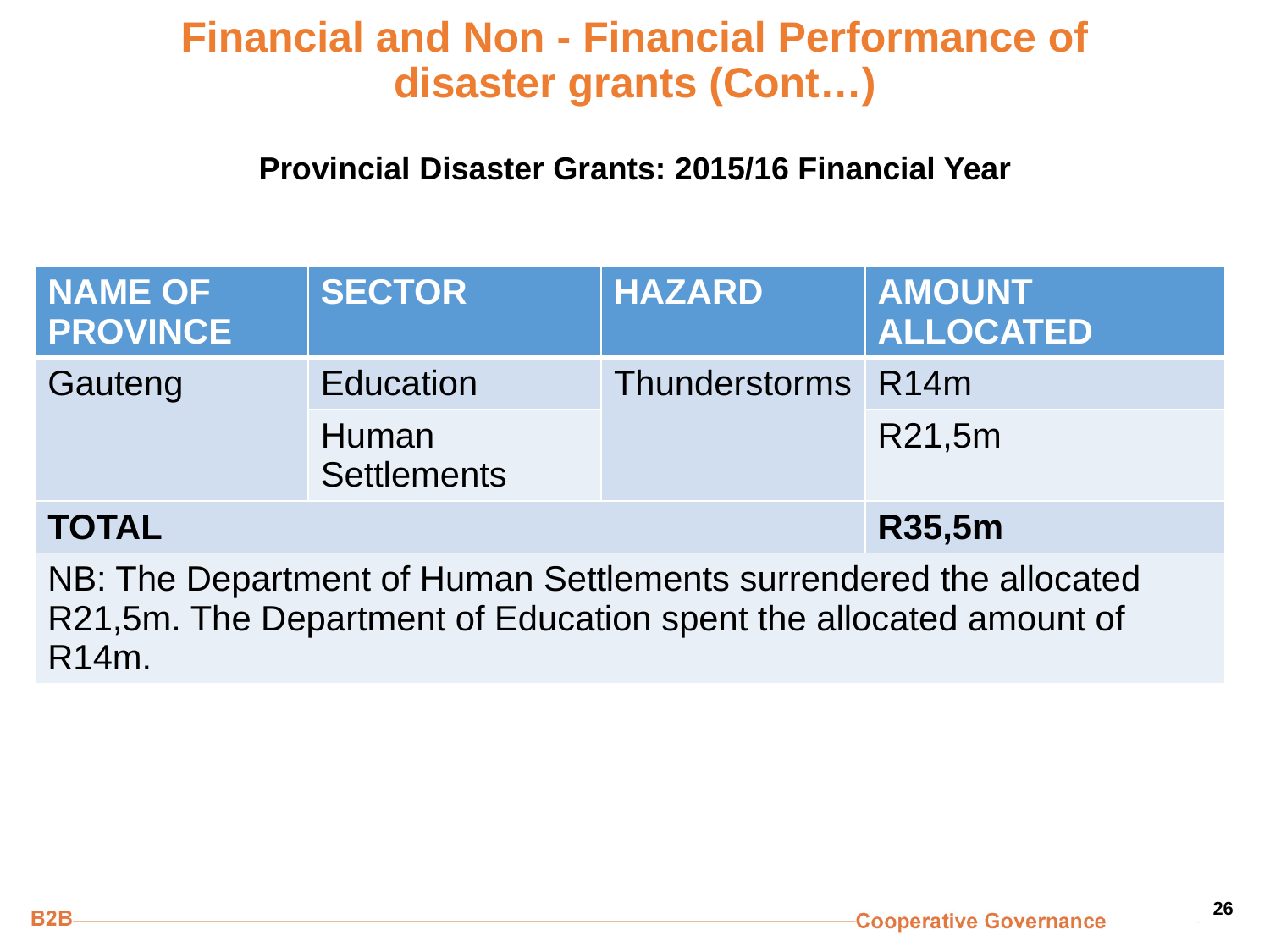

# Financial and Non - Financial Performance of disaster grants (Cont…) Provincial Disaster Grants: 2015/16 Financial Year
| NAME OF PROVINCE | SECTOR | HAZARD | AMOUNT ALLOCATED |
| --- | --- | --- | --- |
| Gauteng | Education | Thunderstorms | R14m |
|  | Human Settlements |  | R21,5m |
| TOTAL |  |  | R35,5m |
| NB: The Department of Human Settlements surrendered the allocated R21,5m. The Department of Education spent the allocated amount of R14m. |  |  |  |
26